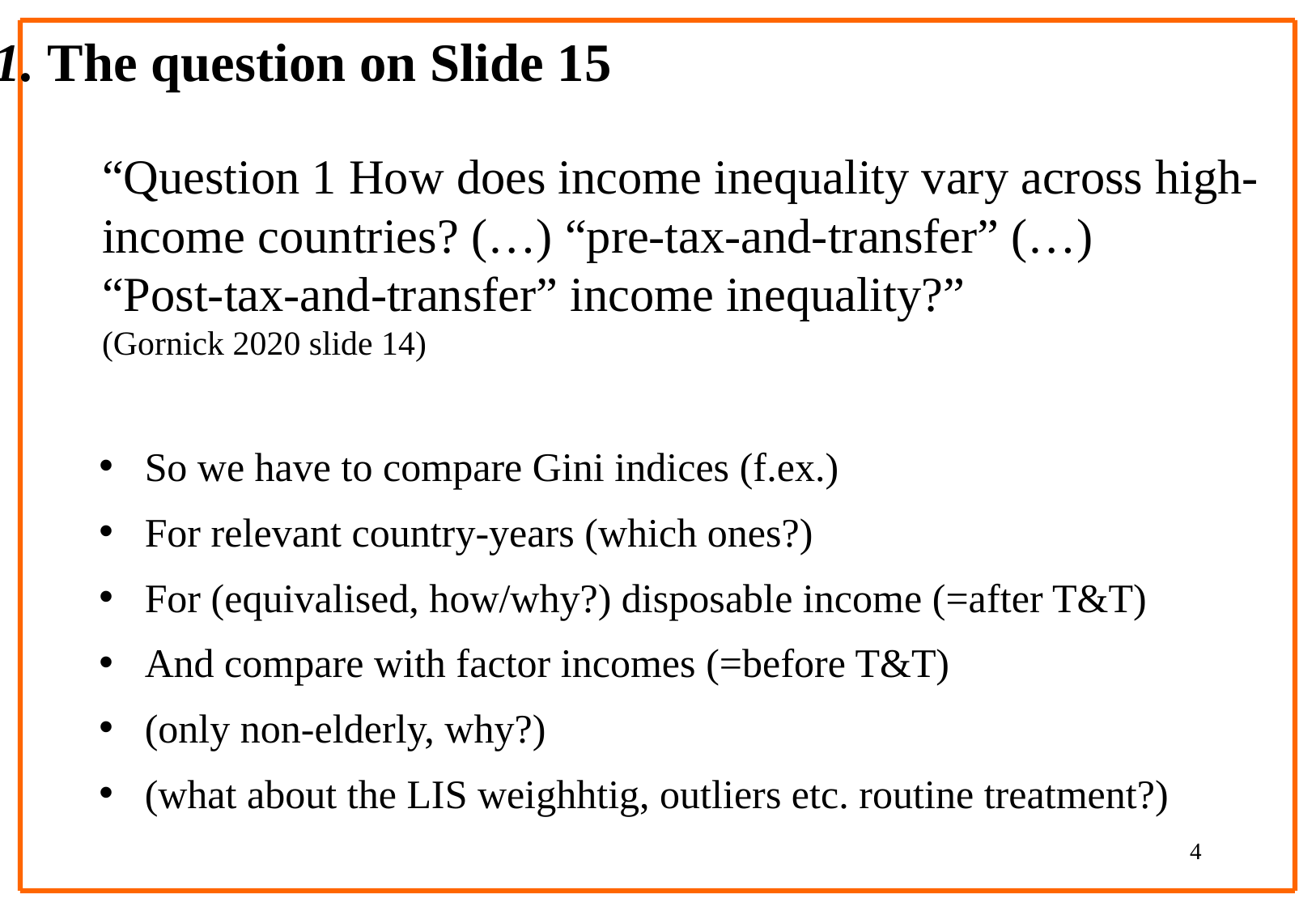

1. The question on Slide 15

“Question 1 How does income inequality vary across high-income countries? (…) “pre-tax-and-transfer” (…)
“Post-tax-and-transfer” income inequality?”
(Gornick 2020 slide 14)

So we have to compare Gini indices (f.ex.)
For relevant country-years (which ones?)
For (equivalised, how/why?) disposable income (=after T&T)
And compare with factor incomes (=before T&T)
(only non-elderly, why?)
(what about the LIS weighhtig, outliers etc. routine treatment?)
4